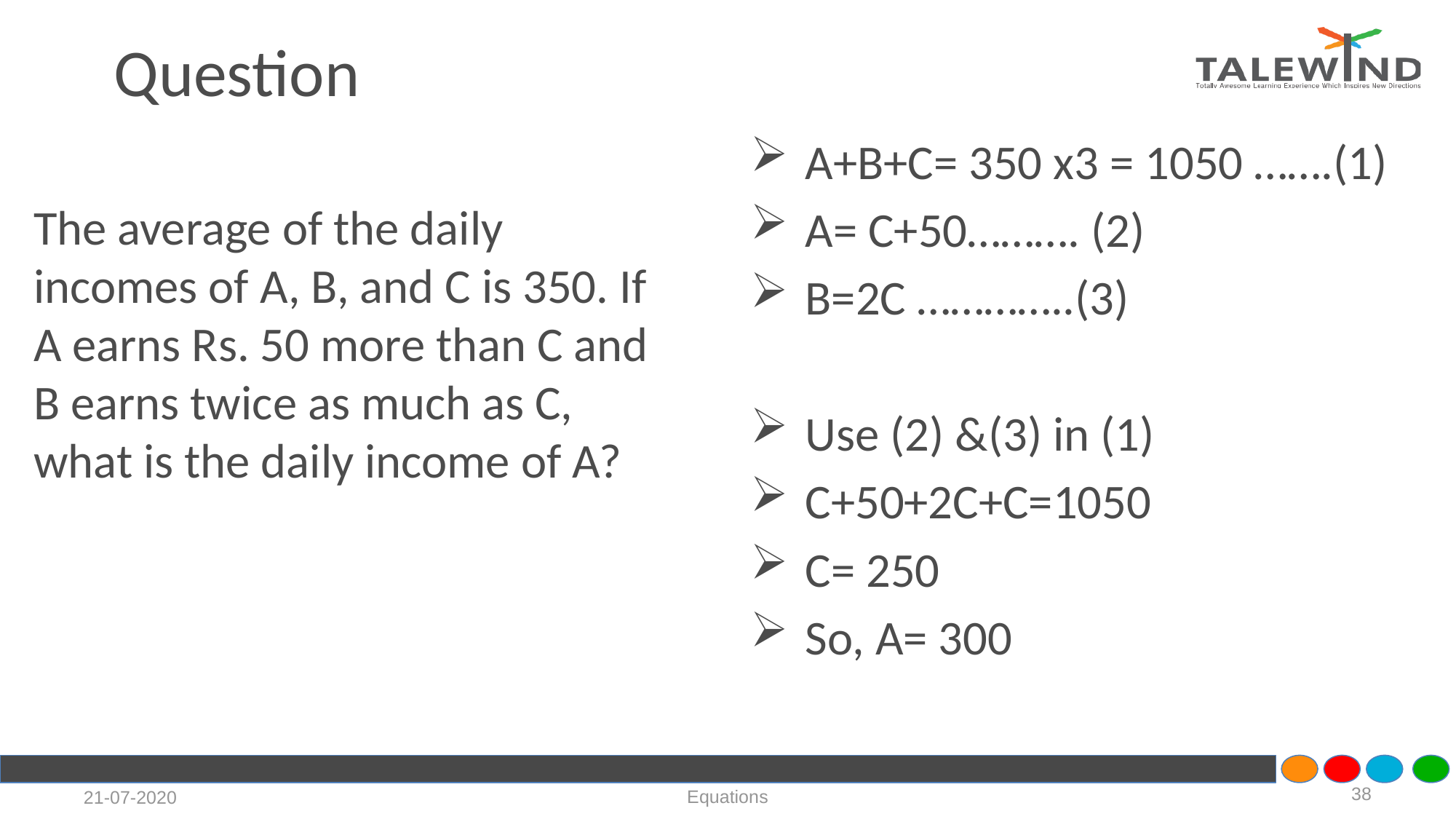

# Question
A+B+C= 350 x3 = 1050 …….(1)
A= C+50………. (2)
B=2C …………..(3)

Use (2) &(3) in (1)
C+50+2C+C=1050
C= 250
So, A= 300

The average of the daily incomes of A, B, and C is 350. If A earns Rs. 50 more than C and B earns twice as much as C, what is the daily income of A?
38
Equations
21-07-2020